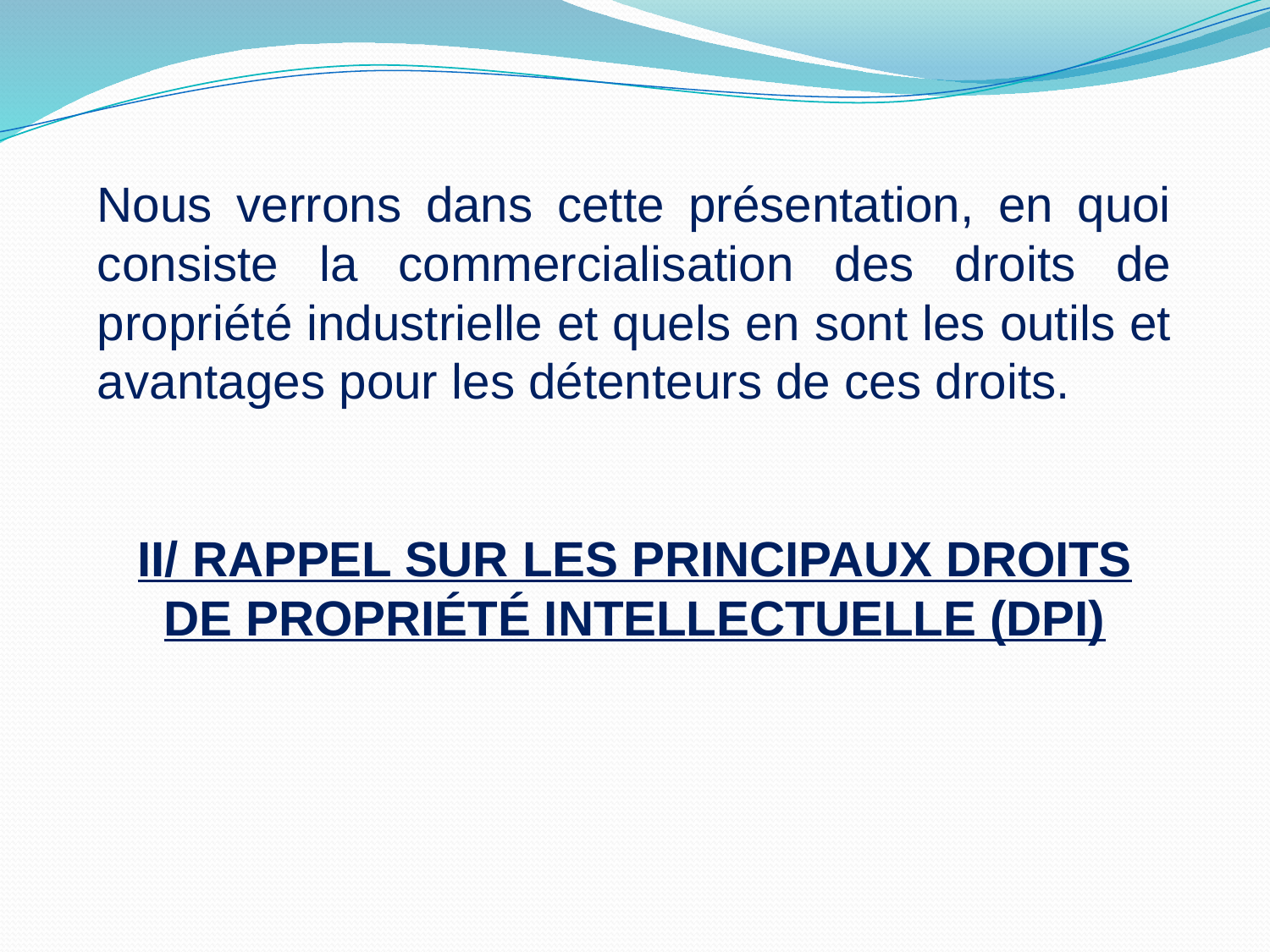

Nous verrons dans cette présentation, en quoi consiste la commercialisation des droits de propriété industrielle et quels en sont les outils et avantages pour les détenteurs de ces droits.

II/ RAPPEL SUR LES PRINCIPAUX DROITS DE PROPRIÉTÉ INTELLECTUELLE (DPI)